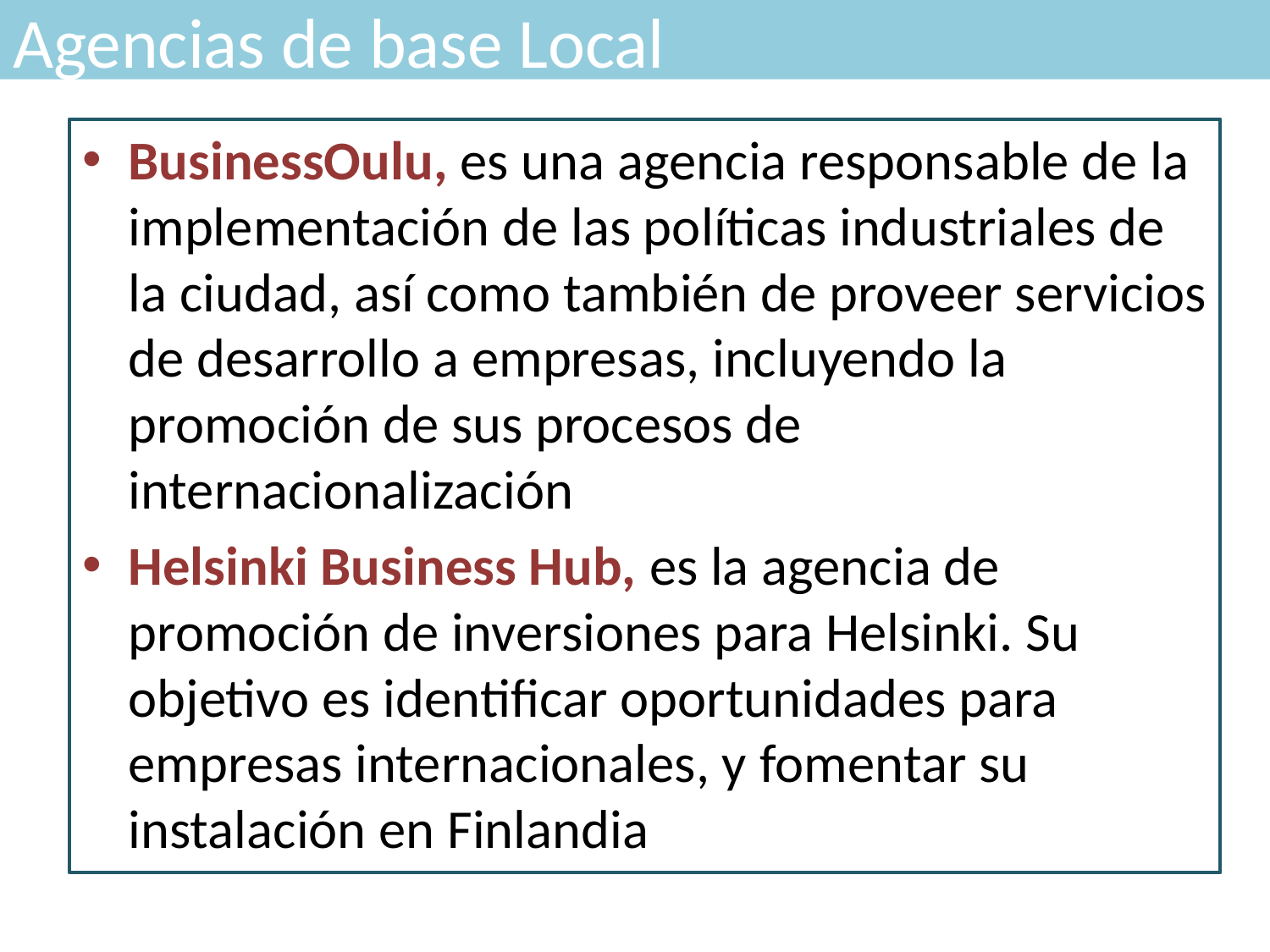

Agencias de base Local
BusinessOulu, es una agencia responsable de la implementación de las políticas industriales de la ciudad, así como también de proveer servicios de desarrollo a empresas, incluyendo la promoción de sus procesos de internacionalización
Helsinki Business Hub, es la agencia de promoción de inversiones para Helsinki. Su objetivo es identificar oportunidades para empresas internacionales, y fomentar su instalación en Finlandia